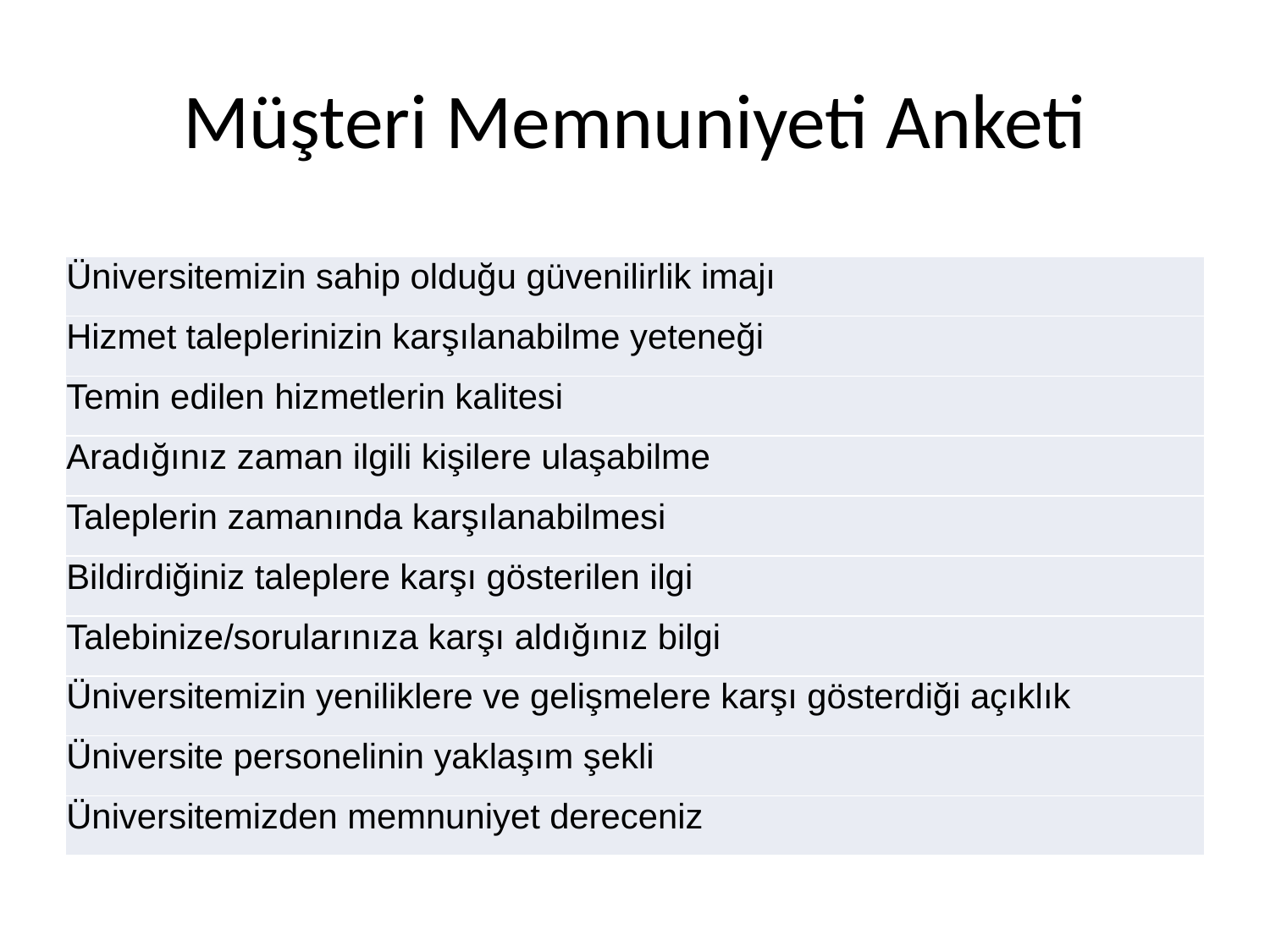

# Müşteri Memnuniyeti Anketi
| Üniversitemizin sahip olduğu güvenilirlik imajı |
| --- |
| Hizmet taleplerinizin karşılanabilme yeteneği |
| Temin edilen hizmetlerin kalitesi |
| Aradığınız zaman ilgili kişilere ulaşabilme |
| Taleplerin zamanında karşılanabilmesi |
| Bildirdiğiniz taleplere karşı gösterilen ilgi |
| Talebinize/sorularınıza karşı aldığınız bilgi |
| Üniversitemizin yeniliklere ve gelişmelere karşı gösterdiği açıklık |
| Üniversite personelinin yaklaşım şekli |
| Üniversitemizden memnuniyet dereceniz |